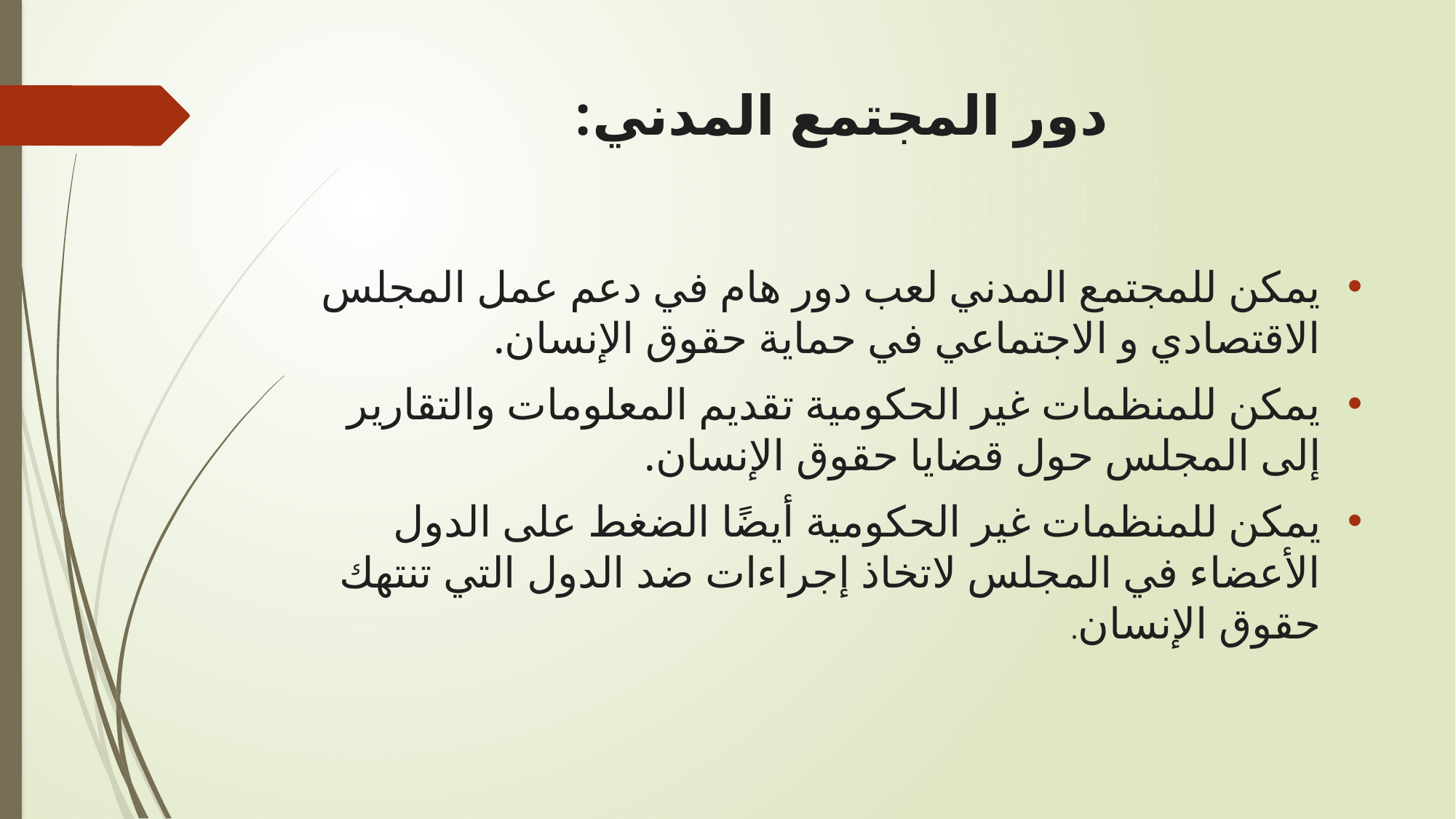

# دور المجتمع المدني:
يمكن للمجتمع المدني لعب دور هام في دعم عمل المجلس الاقتصادي و الاجتماعي في حماية حقوق الإنسان.
يمكن للمنظمات غير الحكومية تقديم المعلومات والتقارير إلى المجلس حول قضايا حقوق الإنسان.
يمكن للمنظمات غير الحكومية أيضًا الضغط على الدول الأعضاء في المجلس لاتخاذ إجراءات ضد الدول التي تنتهك حقوق الإنسان.